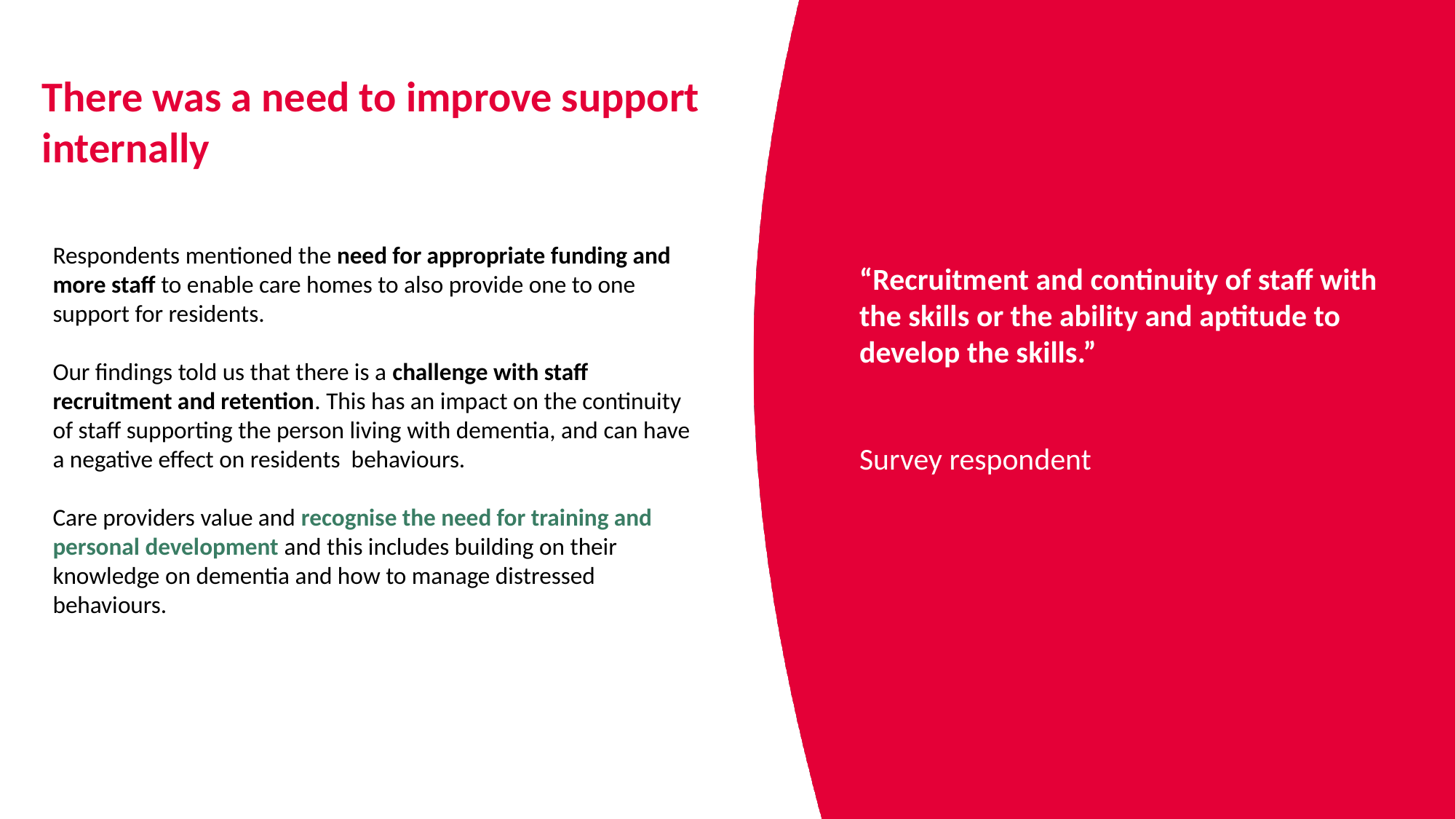

# There was a need to improve support internally
Respondents mentioned the need for appropriate funding and more staff to enable care homes to also provide one to one support for residents.
Our findings told us that there is a challenge with staff recruitment and retention. This has an impact on the continuity of staff supporting the person living with dementia, and can have a negative effect on residents  behaviours.
Care providers value and recognise the need for training and personal development and this includes building on their knowledge on dementia and how to manage distressed behaviours.
“Recruitment and continuity of staff with the skills or the ability and aptitude to develop the skills.”
Survey respondent